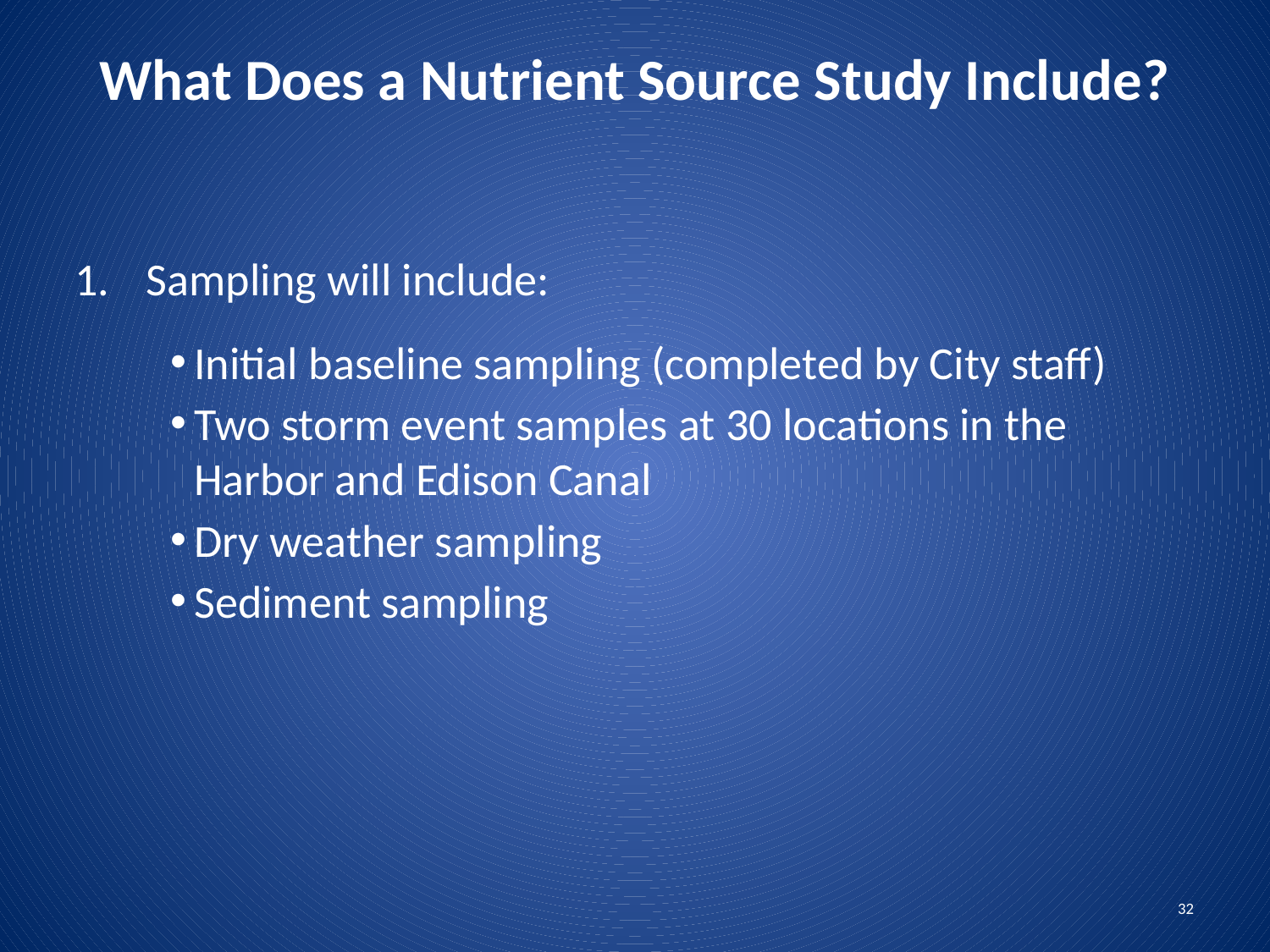

# What Does a Nutrient Source Study Include?
Sampling will include:

Initial baseline sampling (completed by City staff)
Two storm event samples at 30 locations in the Harbor and Edison Canal
Dry weather sampling
Sediment sampling

32